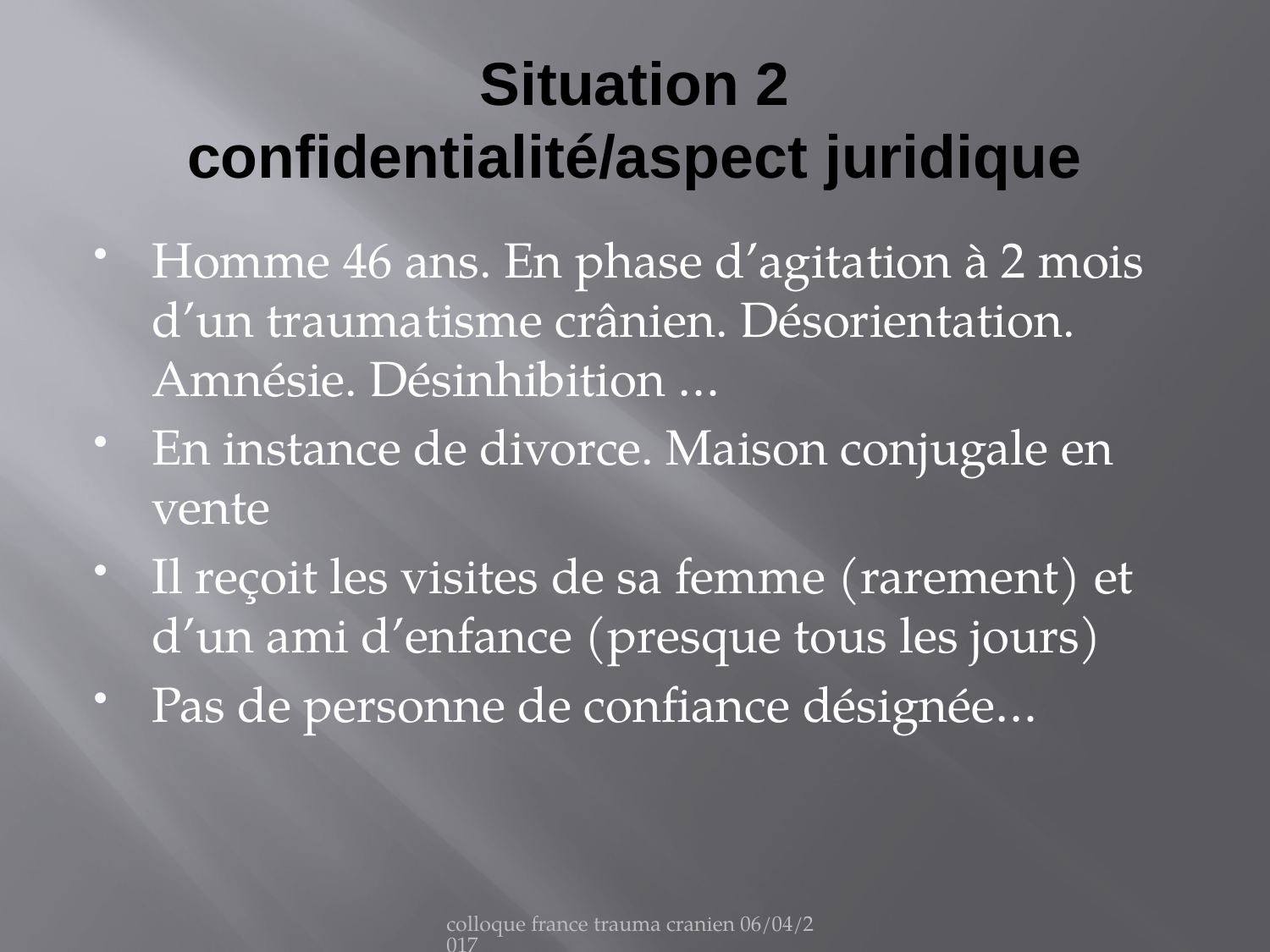

# Situation 2 confidentialité/aspect juridique
Homme 46 ans. En phase d’agitation à 2 mois d’un traumatisme crânien. Désorientation. Amnésie. Désinhibition …
En instance de divorce. Maison conjugale en vente
Il reçoit les visites de sa femme (rarement) et d’un ami d’enfance (presque tous les jours)
Pas de personne de confiance désignée…
colloque france trauma cranien 06/04/2017